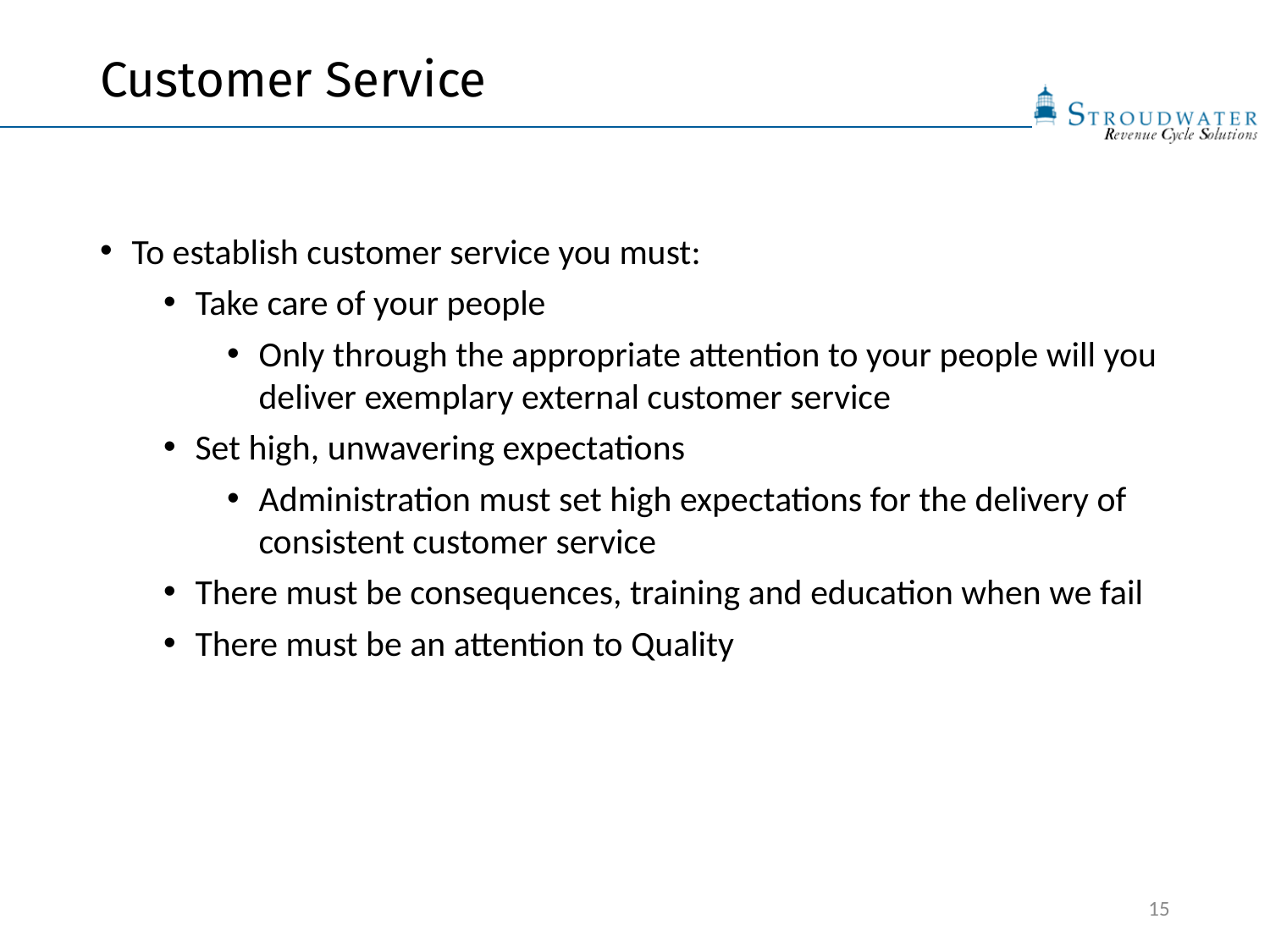

# Customer Service
To establish customer service you must:
Take care of your people
Only through the appropriate attention to your people will you deliver exemplary external customer service
Set high, unwavering expectations
Administration must set high expectations for the delivery of consistent customer service
There must be consequences, training and education when we fail
There must be an attention to Quality

15